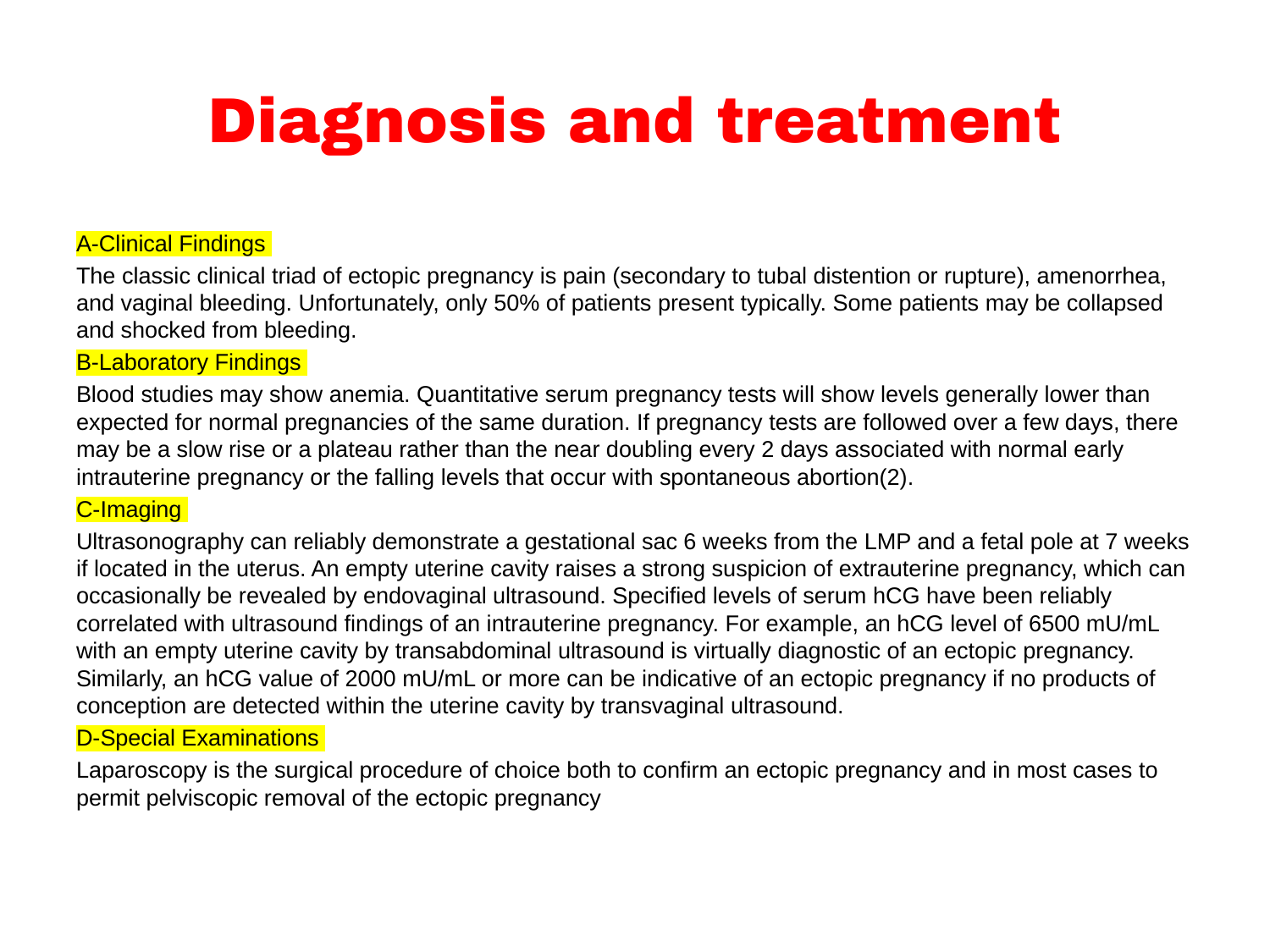

# Diagnosis and treatment
A-Clinical Findings
The classic clinical triad of ectopic pregnancy is pain (secondary to tubal distention or rupture), amenorrhea, and vaginal bleeding. Unfortunately, only 50% of patients present typically. Some patients may be collapsed and shocked from bleeding.
B-Laboratory Findings
Blood studies may show anemia. Quantitative serum pregnancy tests will show levels generally lower than expected for normal pregnancies of the same duration. If pregnancy tests are followed over a few days, there may be a slow rise or a plateau rather than the near doubling every 2 days associated with normal early intrauterine pregnancy or the falling levels that occur with spontaneous abortion(2).
C-Imaging
Ultrasonography can reliably demonstrate a gestational sac 6 weeks from the LMP and a fetal pole at 7 weeks if located in the uterus. An empty uterine cavity raises a strong suspicion of extrauterine pregnancy, which can occasionally be revealed by endovaginal ultrasound. Specified levels of serum hCG have been reliably correlated with ultrasound findings of an intrauterine pregnancy. For example, an hCG level of 6500 mU/mL with an empty uterine cavity by transabdominal ultrasound is virtually diagnostic of an ectopic pregnancy. Similarly, an hCG value of 2000 mU/mL or more can be indicative of an ectopic pregnancy if no products of conception are detected within the uterine cavity by transvaginal ultrasound.
D-Special Examinations
Laparoscopy is the surgical procedure of choice both to confirm an ectopic pregnancy and in most cases to permit pelviscopic removal of the ectopic pregnancy
16